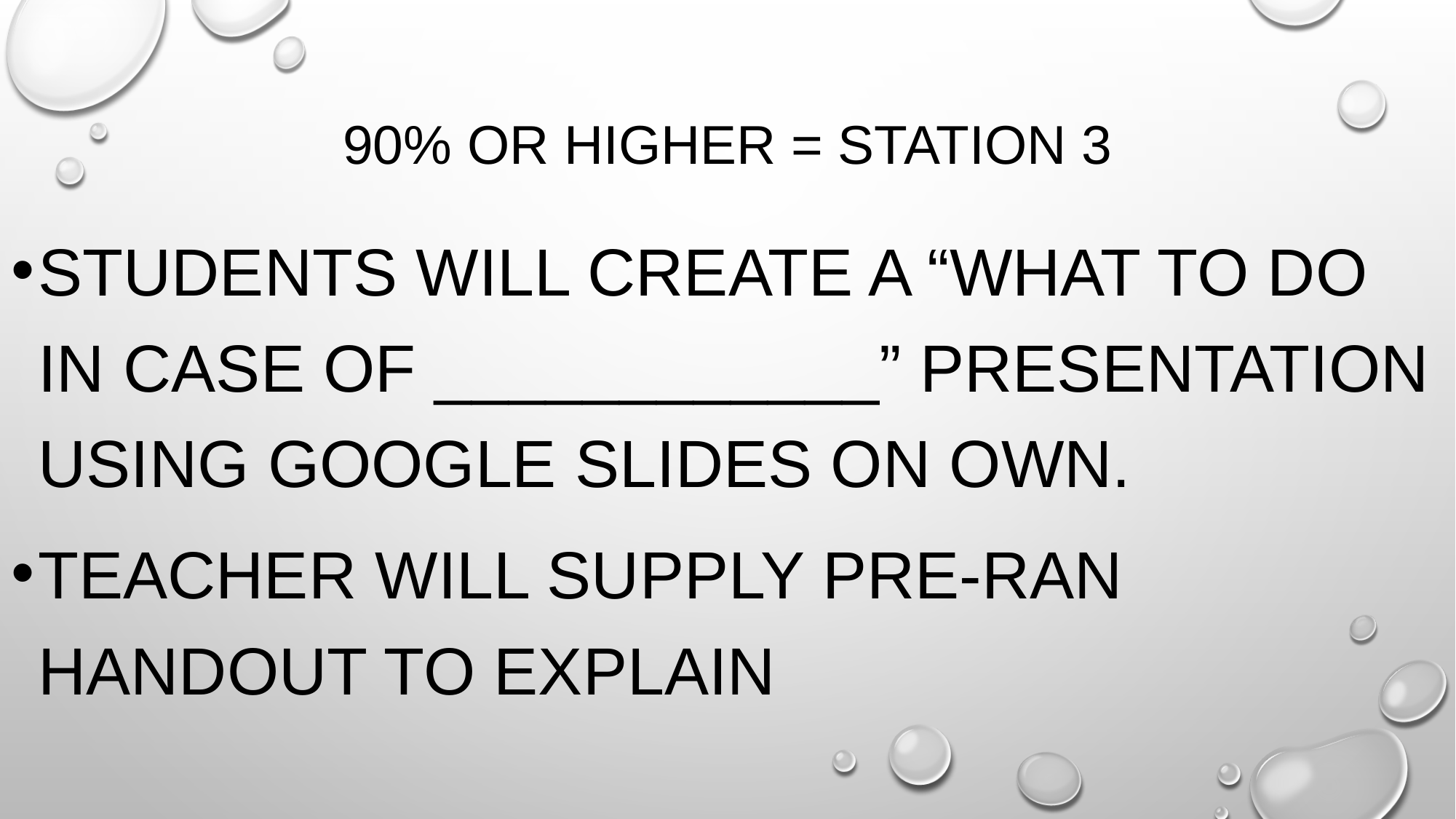

# 90% or Higher = Station 3
Students will create a “What to do in case of ____________” presentation using google slides on own.
Teacher will supply Pre-Ran handout to explain